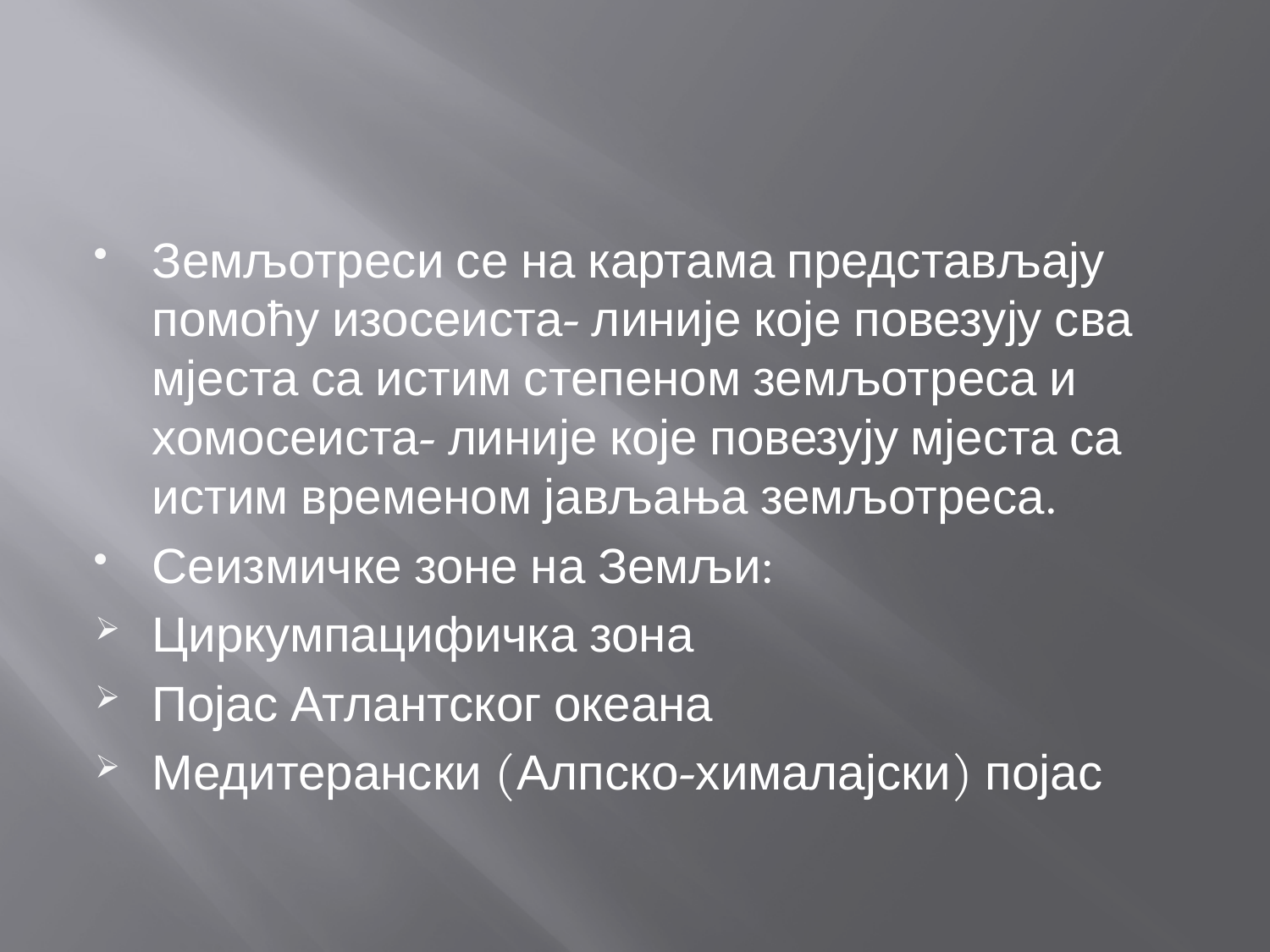

#
Земљотреси се на картама представљају помоћу изосеиста- линије које повезују сва мјеста са истим степеном земљотреса и хомосеиста- линије које повезују мјеста са истим временом јављања земљотреса.
Сеизмичке зоне на Земљи:
Циркумпацифичка зона
Појас Атлантског океана
Медитерански (Алпско-хималајски) појас